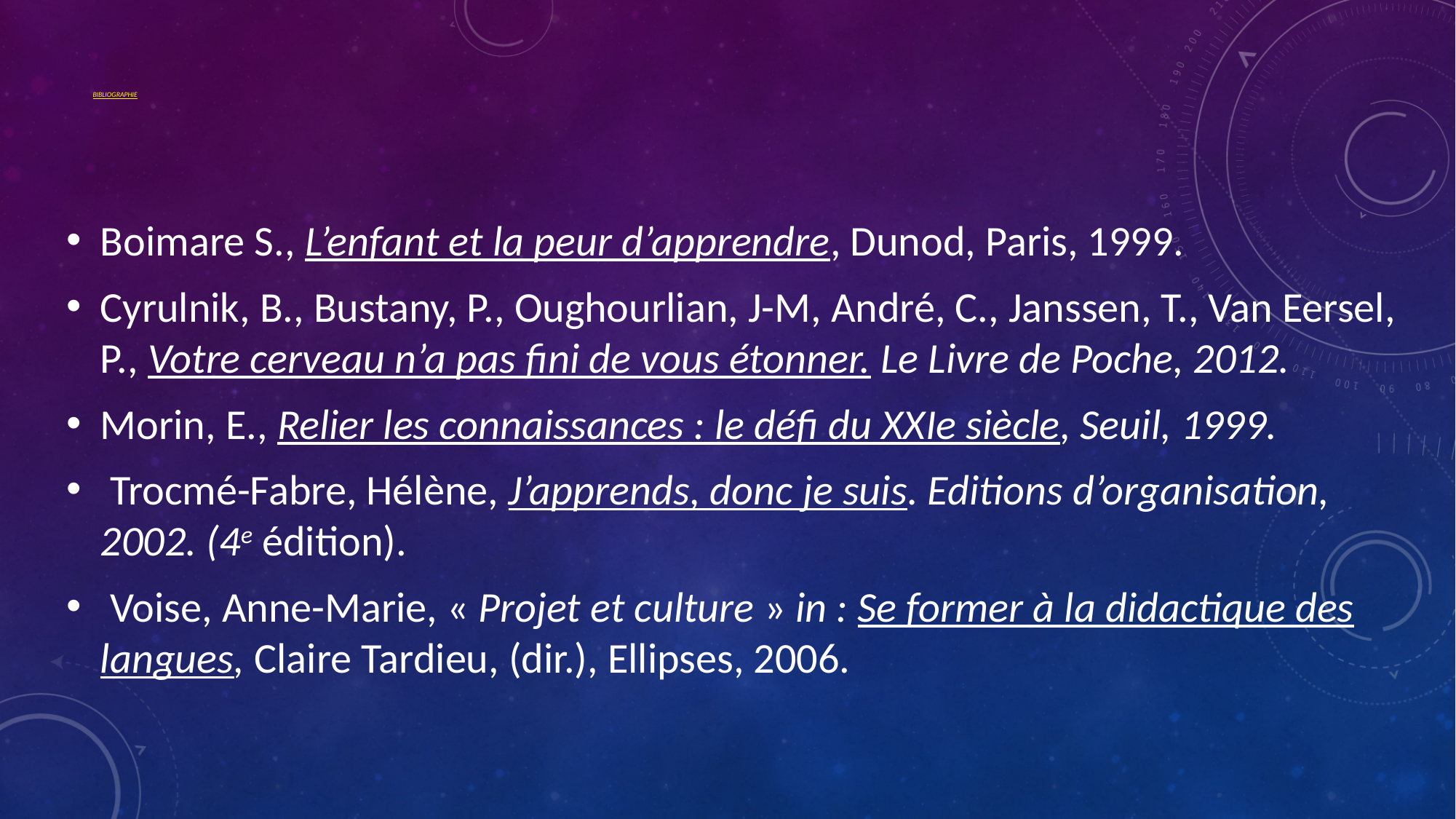

# Bibliographie
Boimare S., L’enfant et la peur d’apprendre, Dunod, Paris, 1999.
Cyrulnik, B., Bustany, P., Oughourlian, J-M, André, C., Janssen, T., Van Eersel, P., Votre cerveau n’a pas fini de vous étonner. Le Livre de Poche, 2012.
Morin, E., Relier les connaissances : le défi du XXIe siècle, Seuil, 1999.
 Trocmé-Fabre, Hélène, J’apprends, donc je suis. Editions d’organisation, 2002. (4e édition).
 Voise, Anne-Marie, « Projet et culture » in : Se former à la didactique des langues, Claire Tardieu, (dir.), Ellipses, 2006.